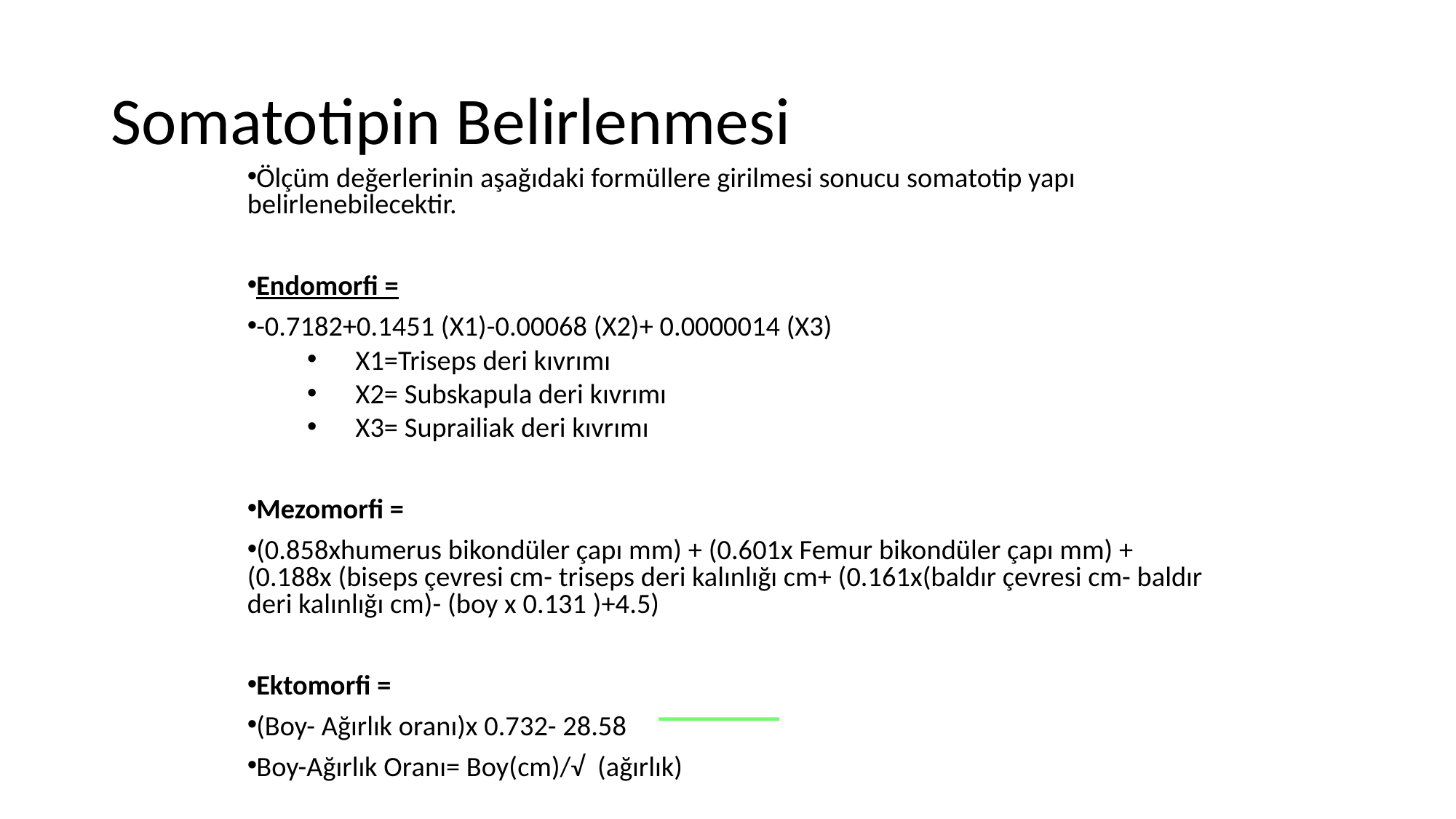

# Somatotipin Belirlenmesi
Ölçüm değerlerinin aşağıdaki formüllere girilmesi sonucu somatotip yapı belirlenebilecektir.

Endomorfi =
-0.7182+0.1451 (X1)-0.00068 (X2)+ 0.0000014 (X3)
X1=Triseps deri kıvrımı
X2= Subskapula deri kıvrımı
X3= Suprailiak deri kıvrımı

Mezomorfi =
(0.858xhumerus bikondüler çapı mm) + (0.601x Femur bikondüler çapı mm) + (0.188x (biseps çevresi cm- triseps deri kalınlığı cm+ (0.161x(baldır çevresi cm- baldır deri kalınlığı cm)- (boy x 0.131 )+4.5)

Ektomorfi =
(Boy- Ağırlık oranı)x 0.732- 28.58
Boy-Ağırlık Oranı= Boy(cm)/√  (ağırlık)